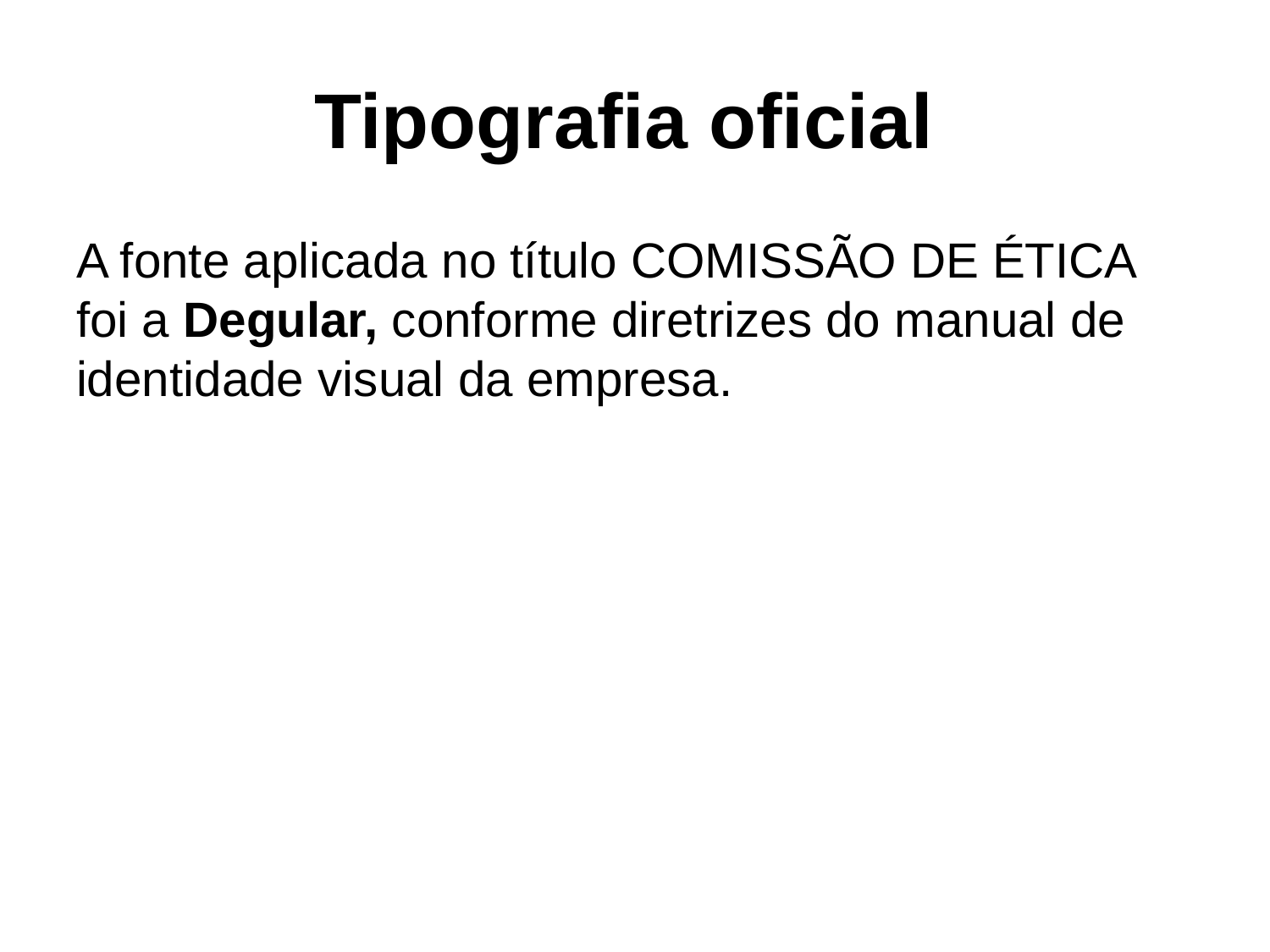

# Tipografia oficial
A fonte aplicada no título COMISSÃO DE ÉTICA foi a Degular, conforme diretrizes do manual de identidade visual da empresa.